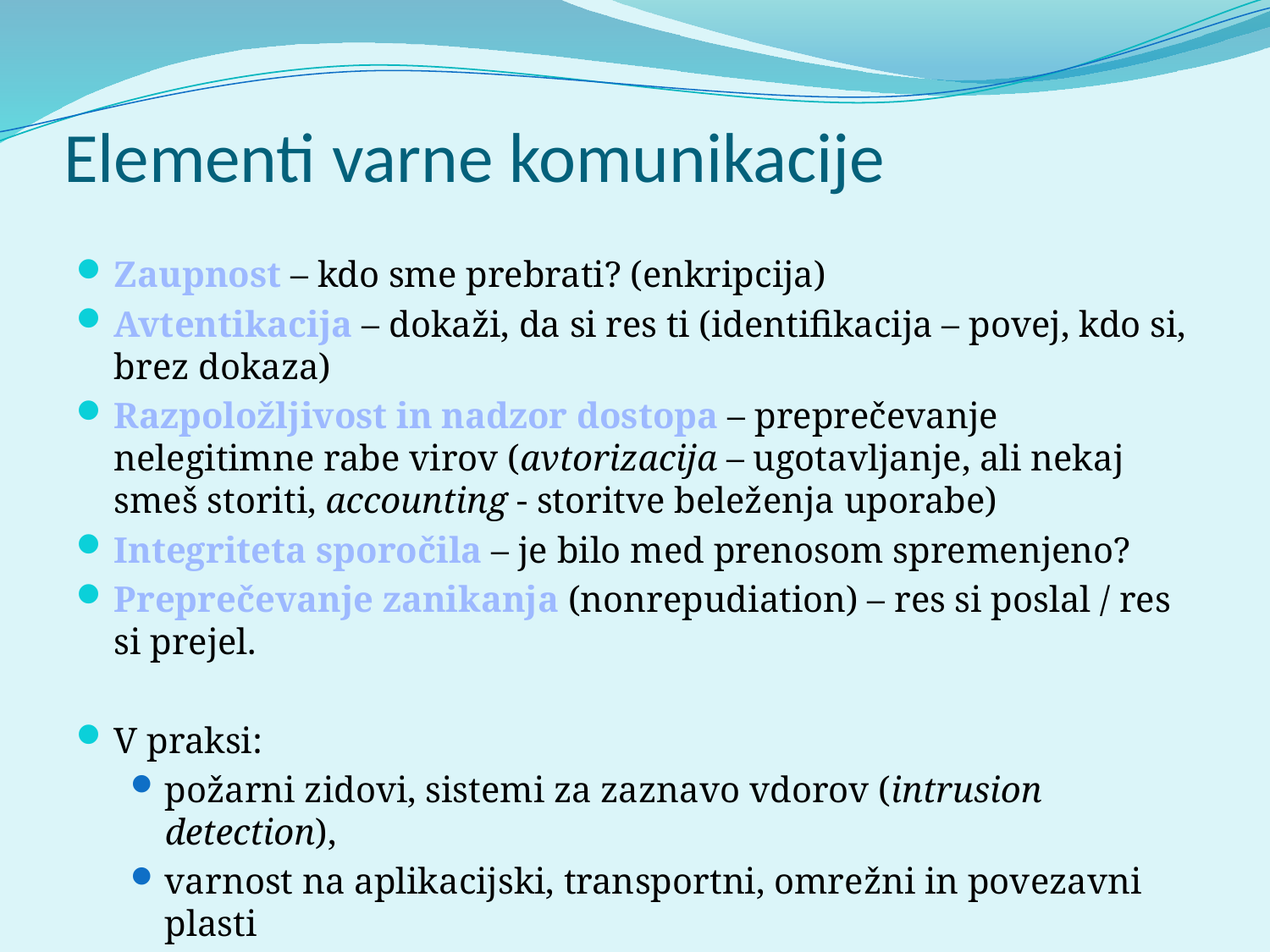

# Elementi varne komunikacije
Zaupnost – kdo sme prebrati? (enkripcija)
Avtentikacija – dokaži, da si res ti (identifikacija – povej, kdo si, brez dokaza)
Razpoložljivost in nadzor dostopa – preprečevanje nelegitimne rabe virov (avtorizacija – ugotavljanje, ali nekaj smeš storiti, accounting - storitve beleženja uporabe)
Integriteta sporočila – je bilo med prenosom spremenjeno?
Preprečevanje zanikanja (nonrepudiation) – res si poslal / res si prejel.

V praksi:
požarni zidovi, sistemi za zaznavo vdorov (intrusion detection),
varnost na aplikacijski, transportni, omrežni in povezavni plasti